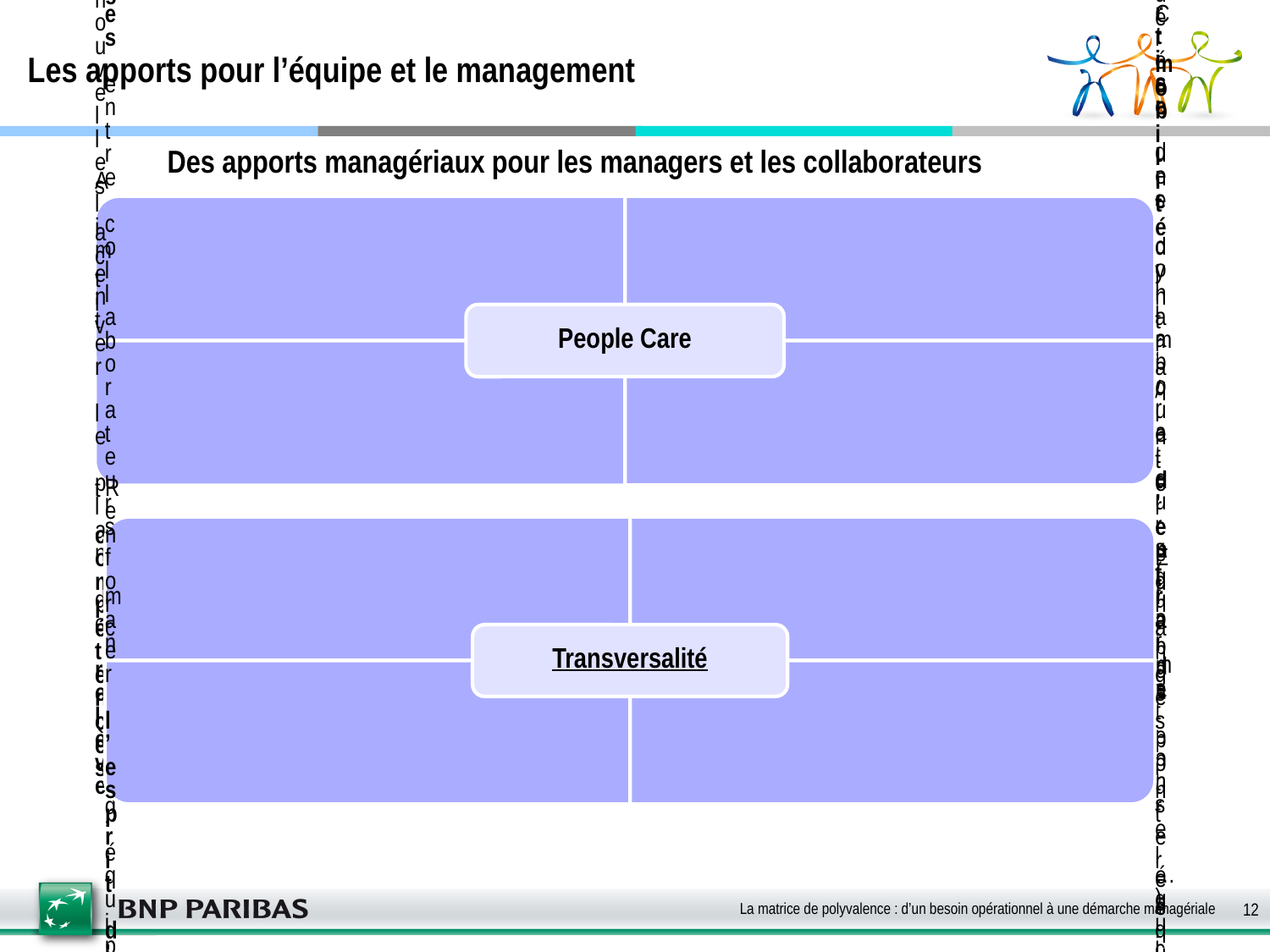

# Les apports pour l’équipe et le management
Des apports managériaux pour les managers et les collaborateurs
People Care
Transversalité
La matrice de polyvalence : d’un besoin opérationnel à une démarche managériale
12